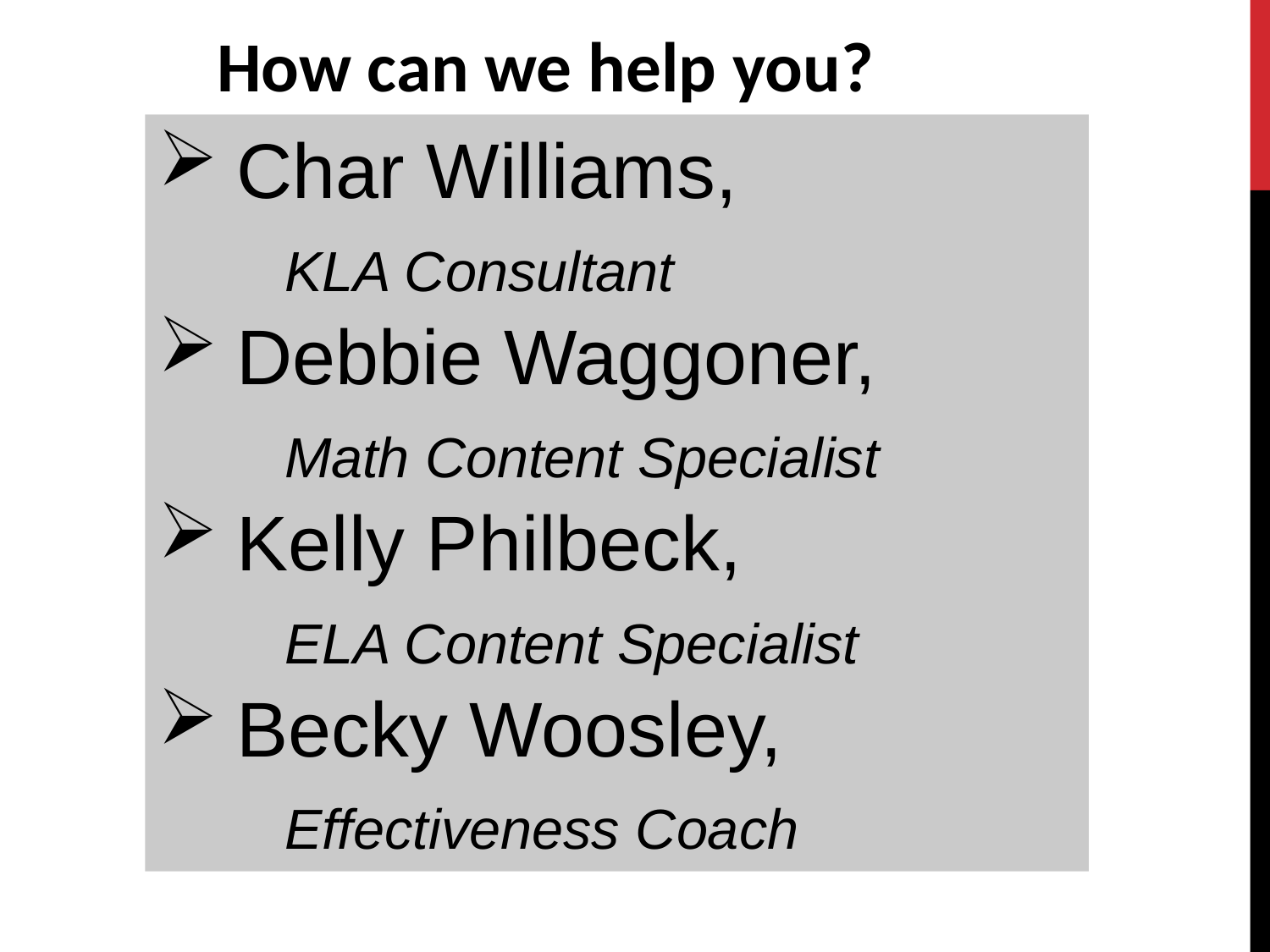

How can we help you?
Char Williams,
	KLA Consultant
Debbie Waggoner,
	Math Content Specialist
Kelly Philbeck,
	ELA Content Specialist
Becky Woosley,
	Effectiveness Coach